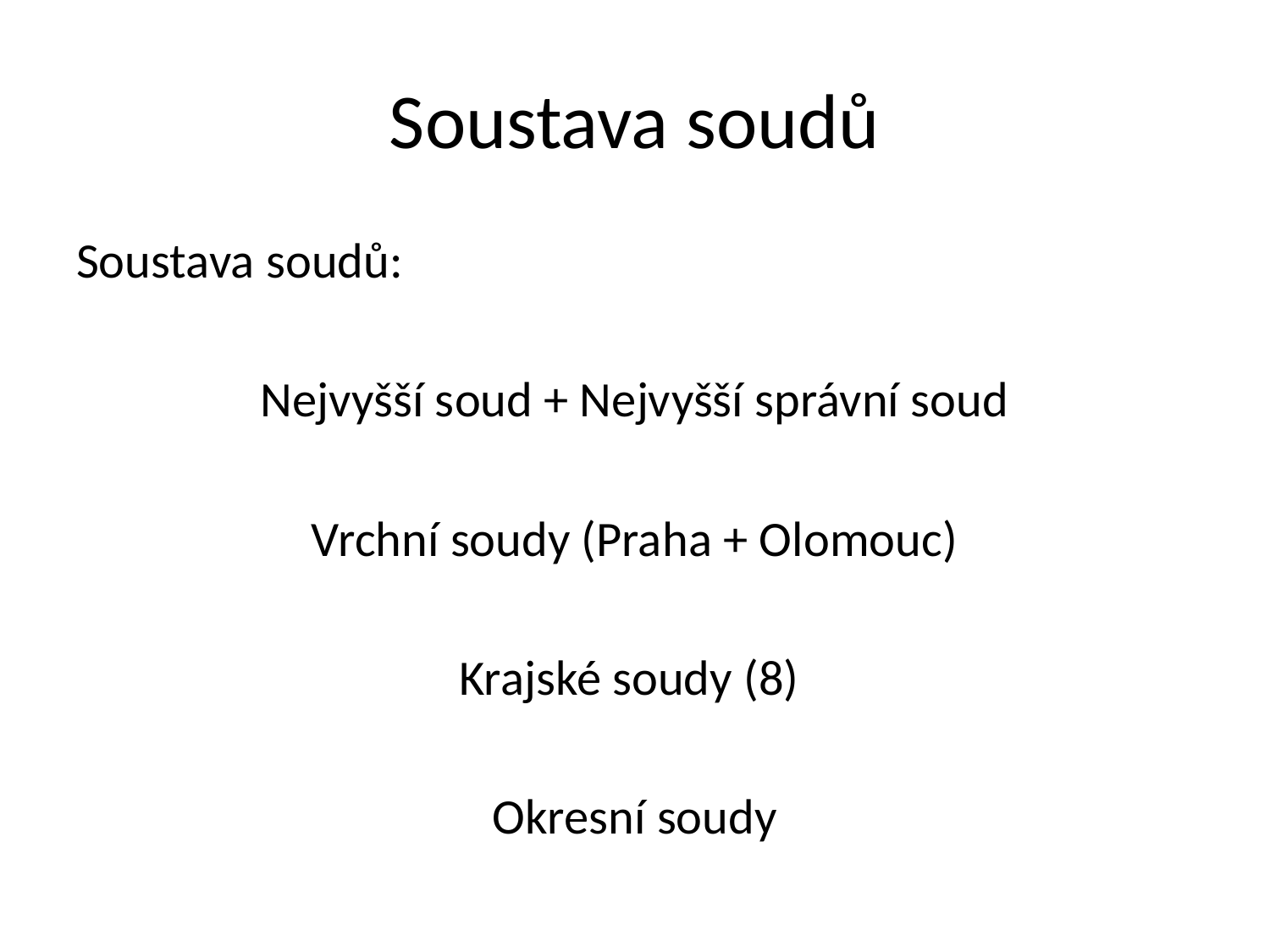

# Soustava soudů
Soustava soudů:

Nejvyšší soud + Nejvyšší správní soud

Vrchní soudy (Praha + Olomouc)

Krajské soudy (8)

Okresní soudy